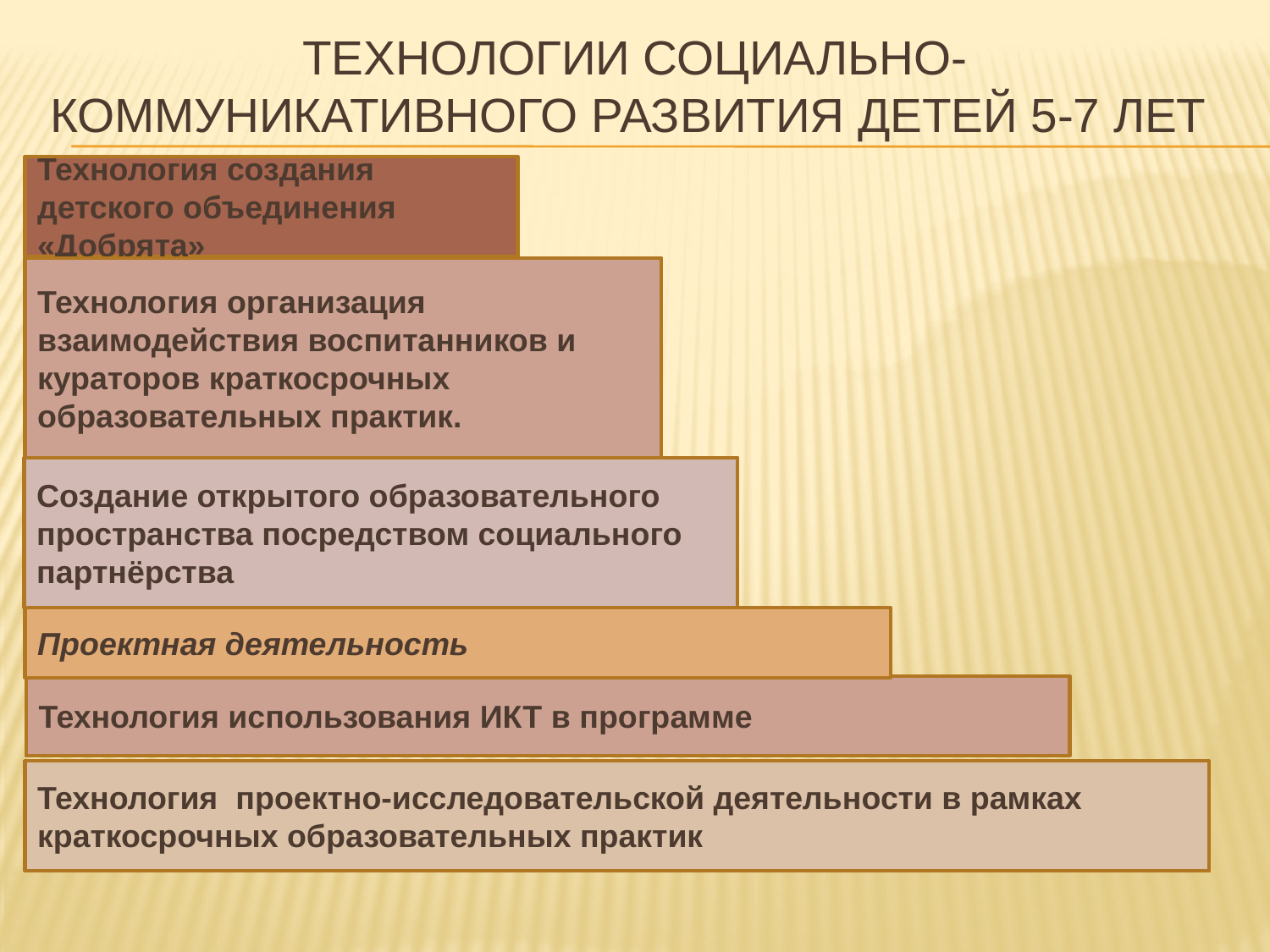

# Технологии социально-коммуникативного развития детей 5-7 лет
Технология создания детского объединения «Добрята»
Технология организация взаимодействия воспитанников и кураторов краткосрочных образовательных практик.
Создание открытого образовательного пространства посредством социального партнёрства
Проектная деятельность
Технология использования ИКТ в программе
Технология  проектно-исследовательской деятельности в рамках краткосрочных образовательных практик